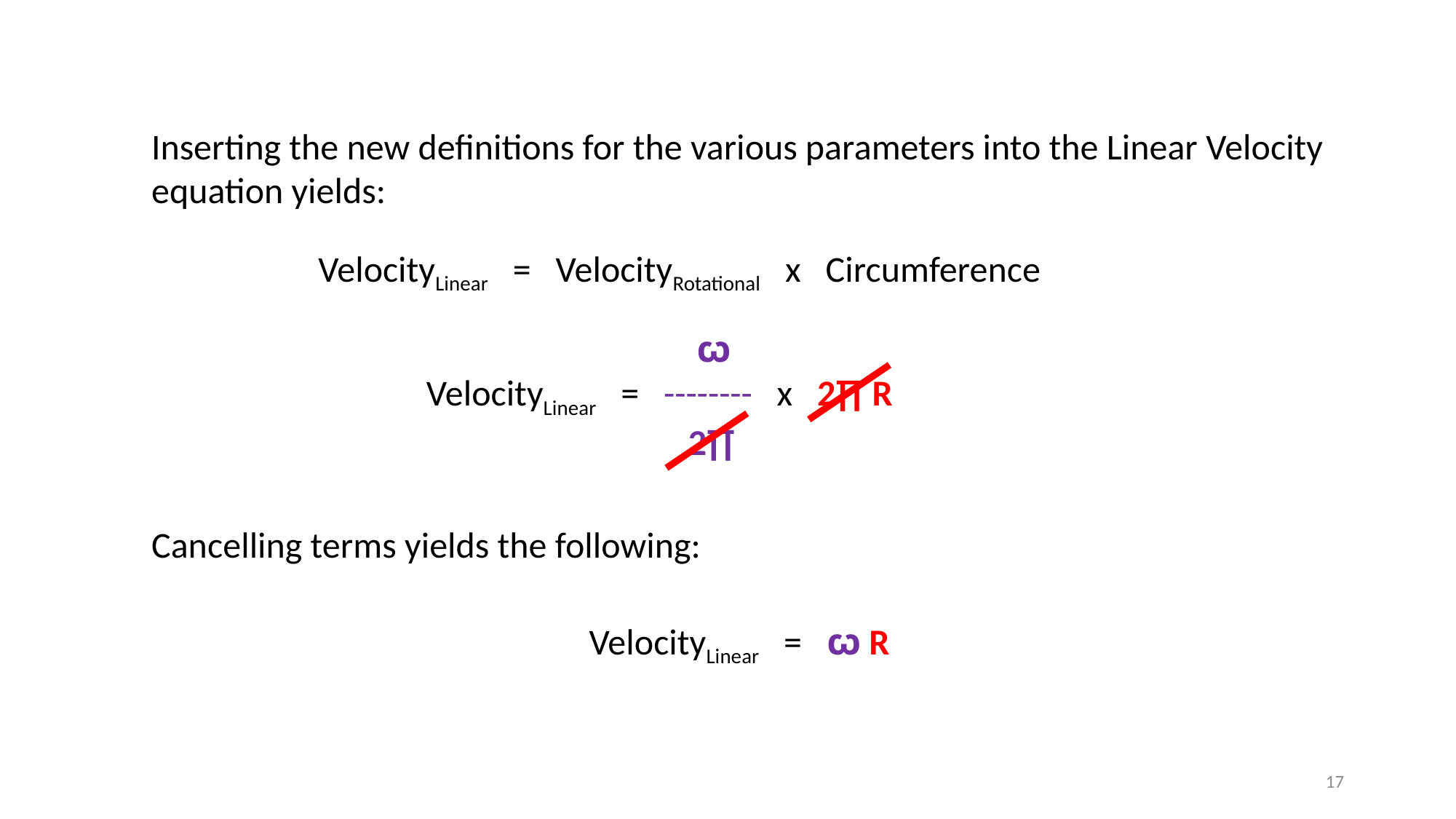

Inserting the new definitions for the various parameters into the Linear Velocity equation yields:
                                 ꙍ
VelocityLinear   =   --------   x   2∏ R
                                2∏
VelocityLinear   =   VelocityRotational   x   Circumference
Cancelling terms yields the following:
VelocityLinear   =   ꙍ R
17